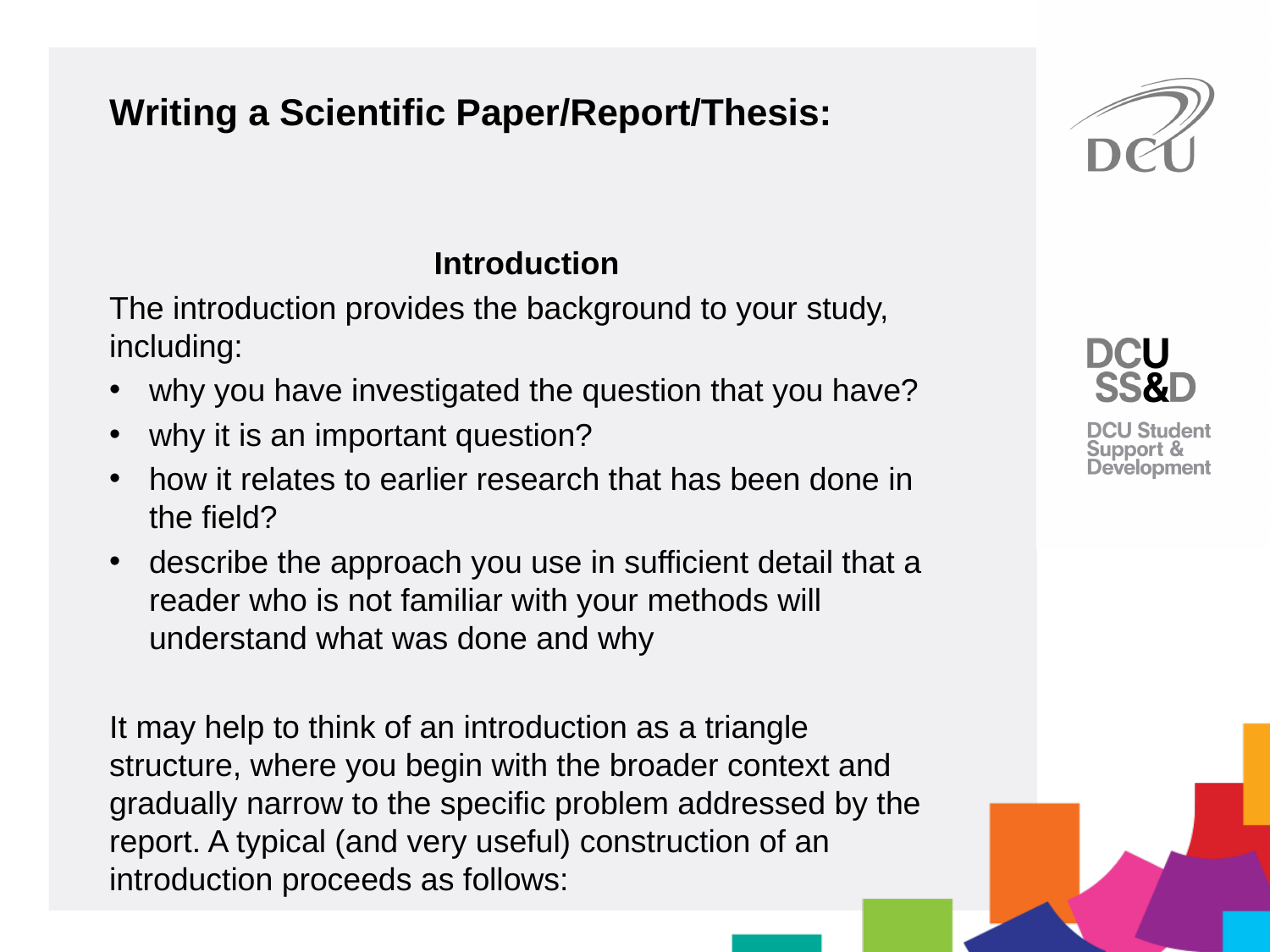

Writing a Scientific Paper/Report/Thesis:
Introduction
The introduction provides the background to your study, including:
why you have investigated the question that you have?
why it is an important question?
how it relates to earlier research that has been done in the field?
describe the approach you use in sufficient detail that a reader who is not familiar with your methods will understand what was done and why

It may help to think of an introduction as a triangle structure, where you begin with the broader context and gradually narrow to the specific problem addressed by the report. A typical (and very useful) construction of an introduction proceeds as follows: